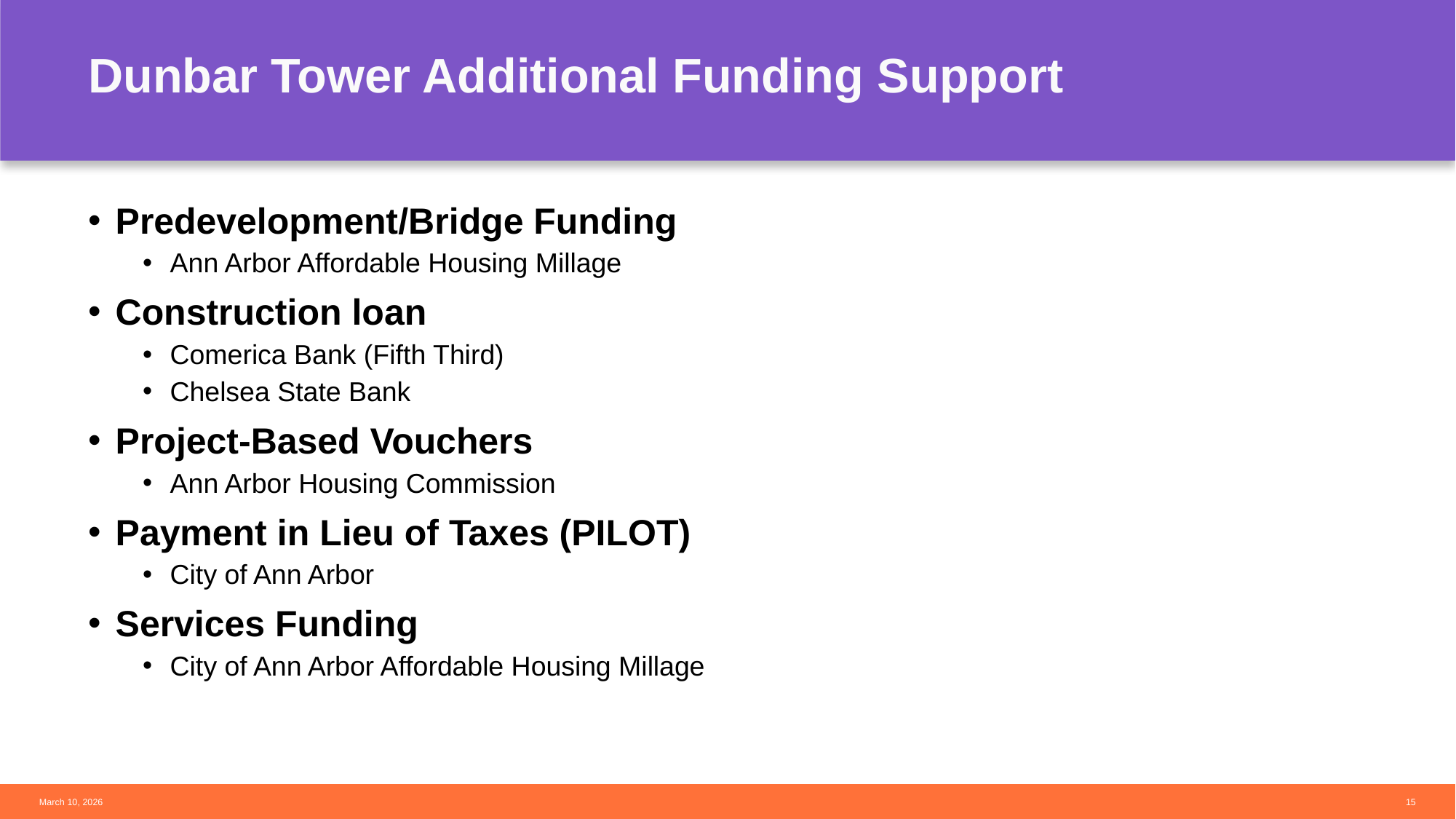

Dunbar Tower Additional Funding Support

Predevelopment/Bridge Funding
Ann Arbor Affordable Housing Millage
Construction loan
Comerica Bank (Fifth Third)
Chelsea State Bank
Project-Based Vouchers
Ann Arbor Housing Commission
Payment in Lieu of Taxes (PILOT)
City of Ann Arbor
Services Funding
City of Ann Arbor Affordable Housing Millage
March 10, 2026
15